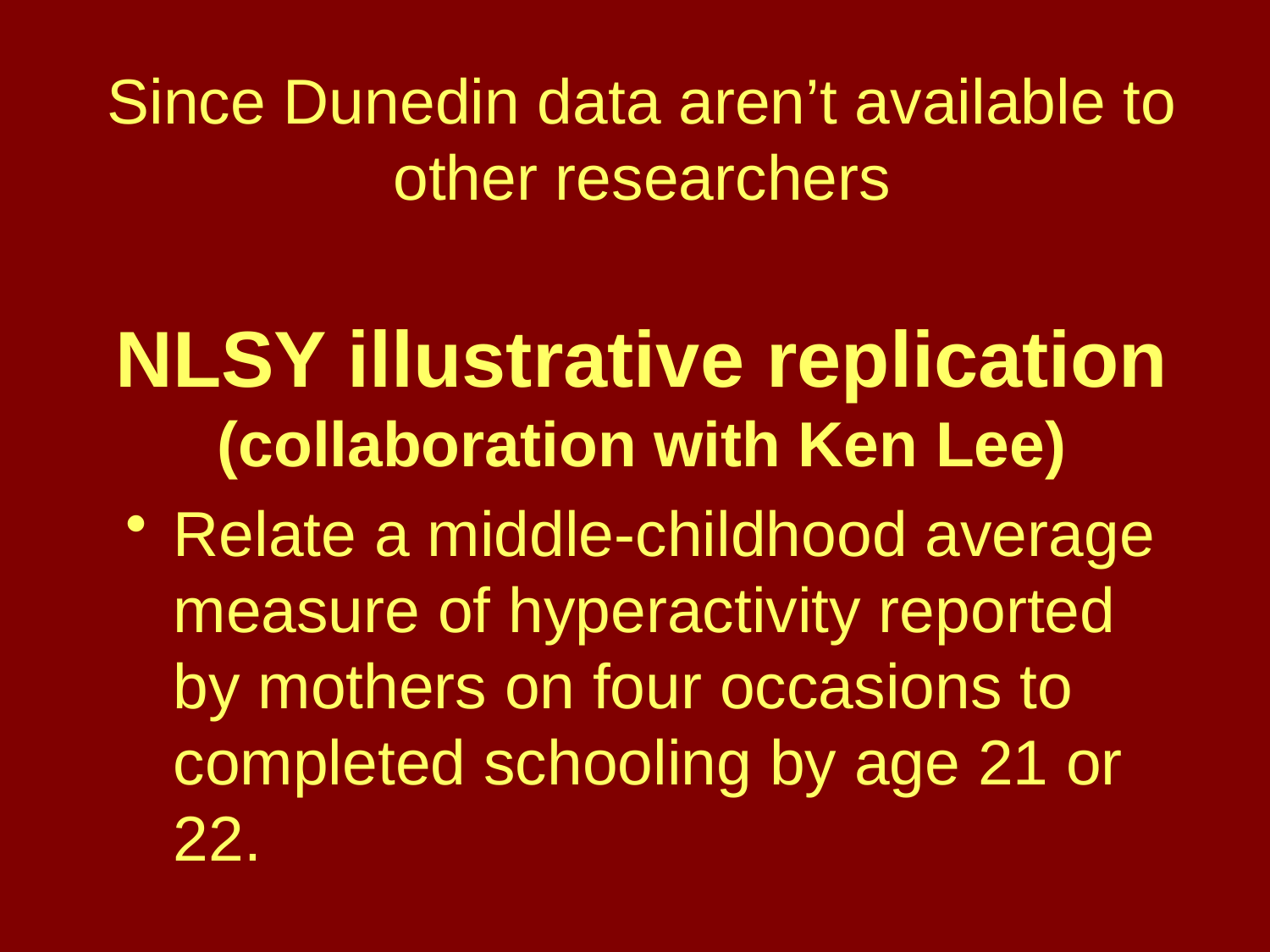

# Since Dunedin data aren’t available to other researchers NLSY illustrative replication (collaboration with Ken Lee)
Relate a middle-childhood average measure of hyperactivity reported by mothers on four occasions to completed schooling by age 21 or 22.